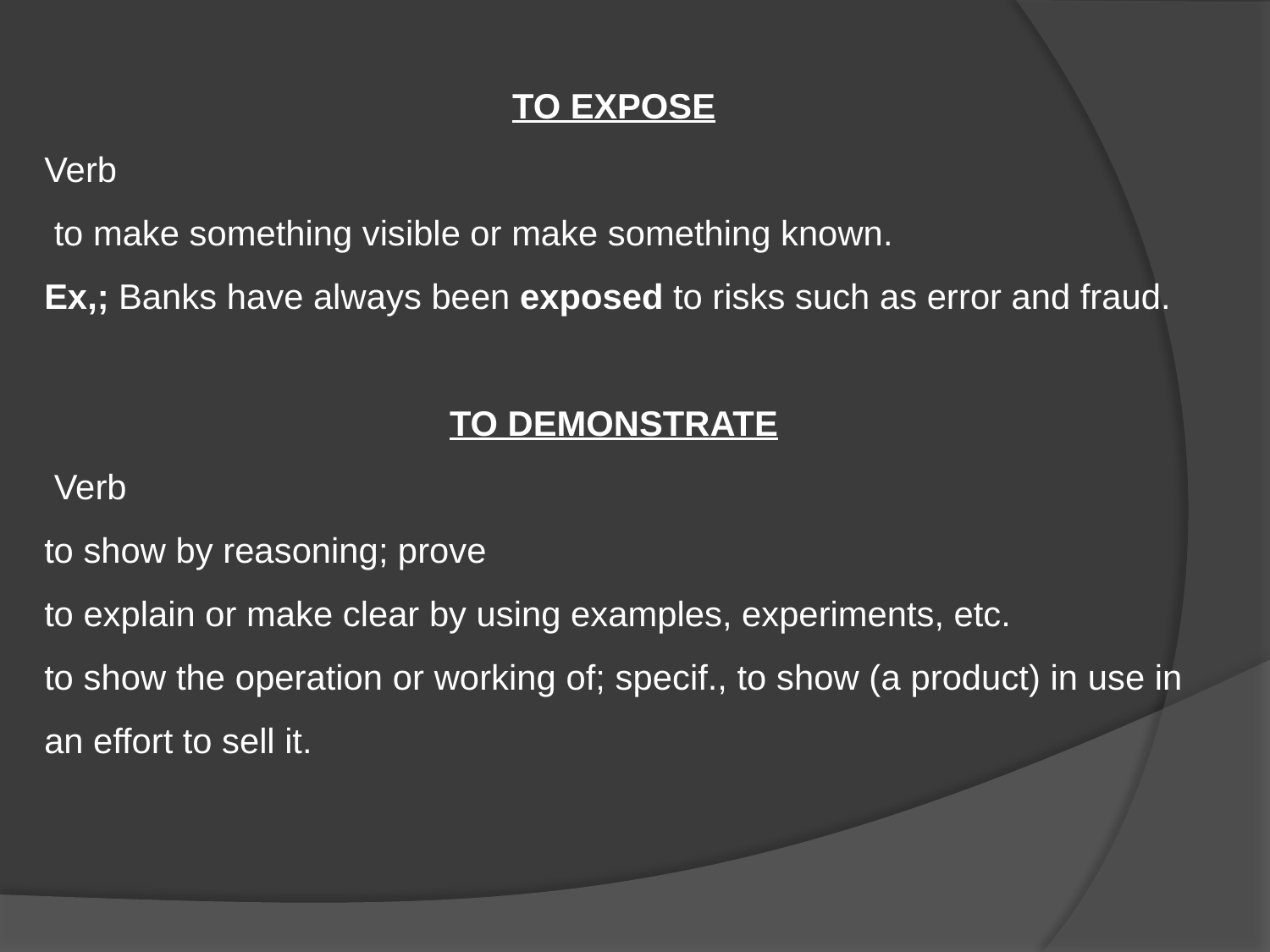

TO EXPOSE
Verb
 to make something visible or make something known.
Ex,; Banks have always been exposed to risks such as error and fraud.

TO DEMONSTRATE
 Verb
to show by reasoning; prove
to explain or make clear by using examples, experiments, etc.
to show the operation or working of; specif., to show (a product) in use in an effort to sell it.